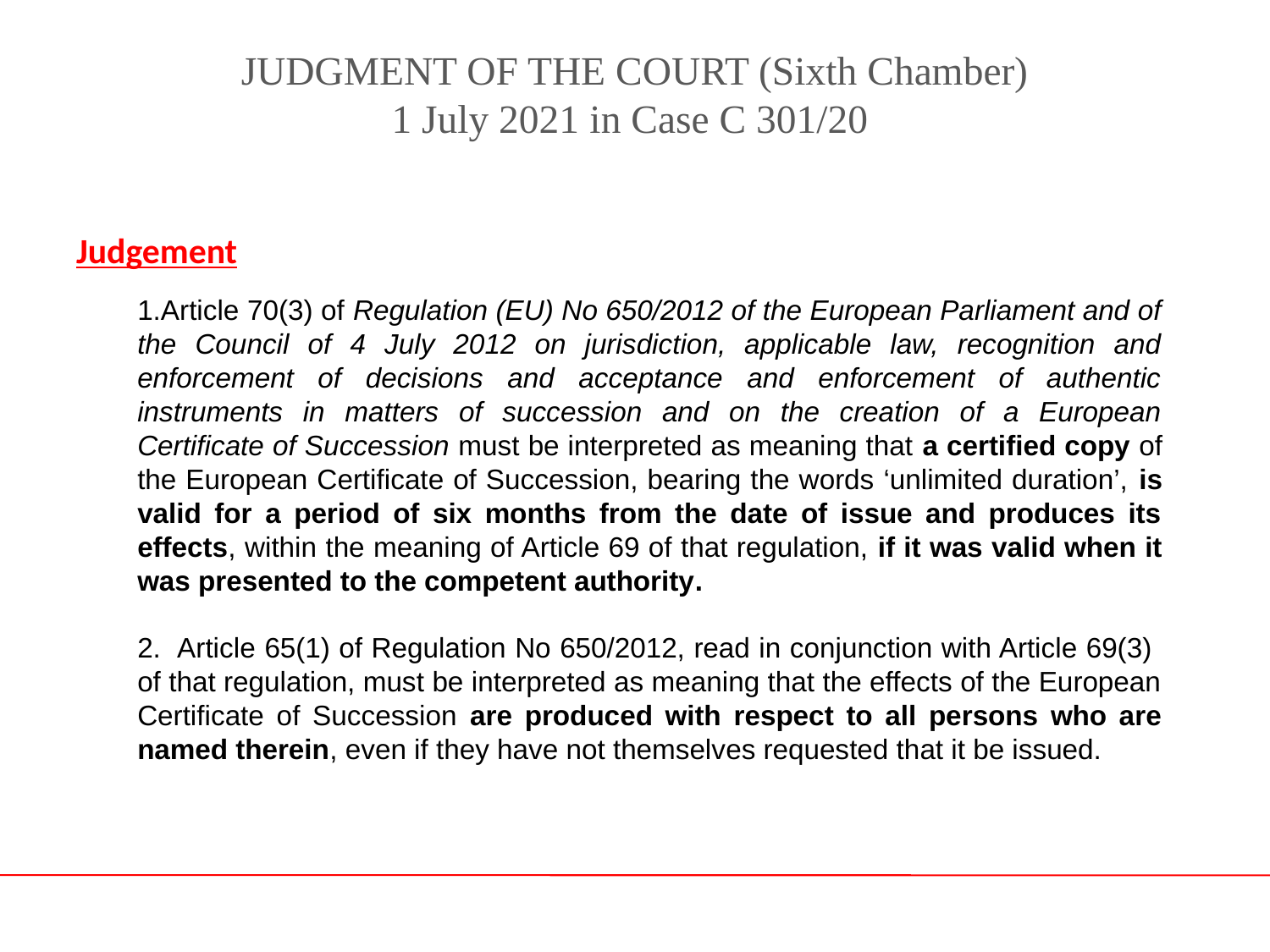

# JUDGMENT OF THE COURT (Sixth Chamber) 1 July 2021 in Case C 301/20
Judgement
1.Article 70(3) of Regulation (EU) No 650/2012 of the European Parliament and of the Council of 4 July 2012 on jurisdiction, applicable law, recognition and enforcement of decisions and acceptance and enforcement of authentic instruments in matters of succession and on the creation of a European Certificate of Succession must be interpreted as meaning that a certified copy of the European Certificate of Succession, bearing the words ‘unlimited duration’, is valid for a period of six months from the date of issue and produces its effects, within the meaning of Article 69 of that regulation, if it was valid when it was presented to the competent authority.

2.  Article 65(1) of Regulation No 650/2012, read in conjunction with Article 69(3)  of that regulation, must be interpreted as meaning that the effects of the European Certificate of Succession are produced with respect to all persons who are named therein, even if they have not themselves requested that it be issued.